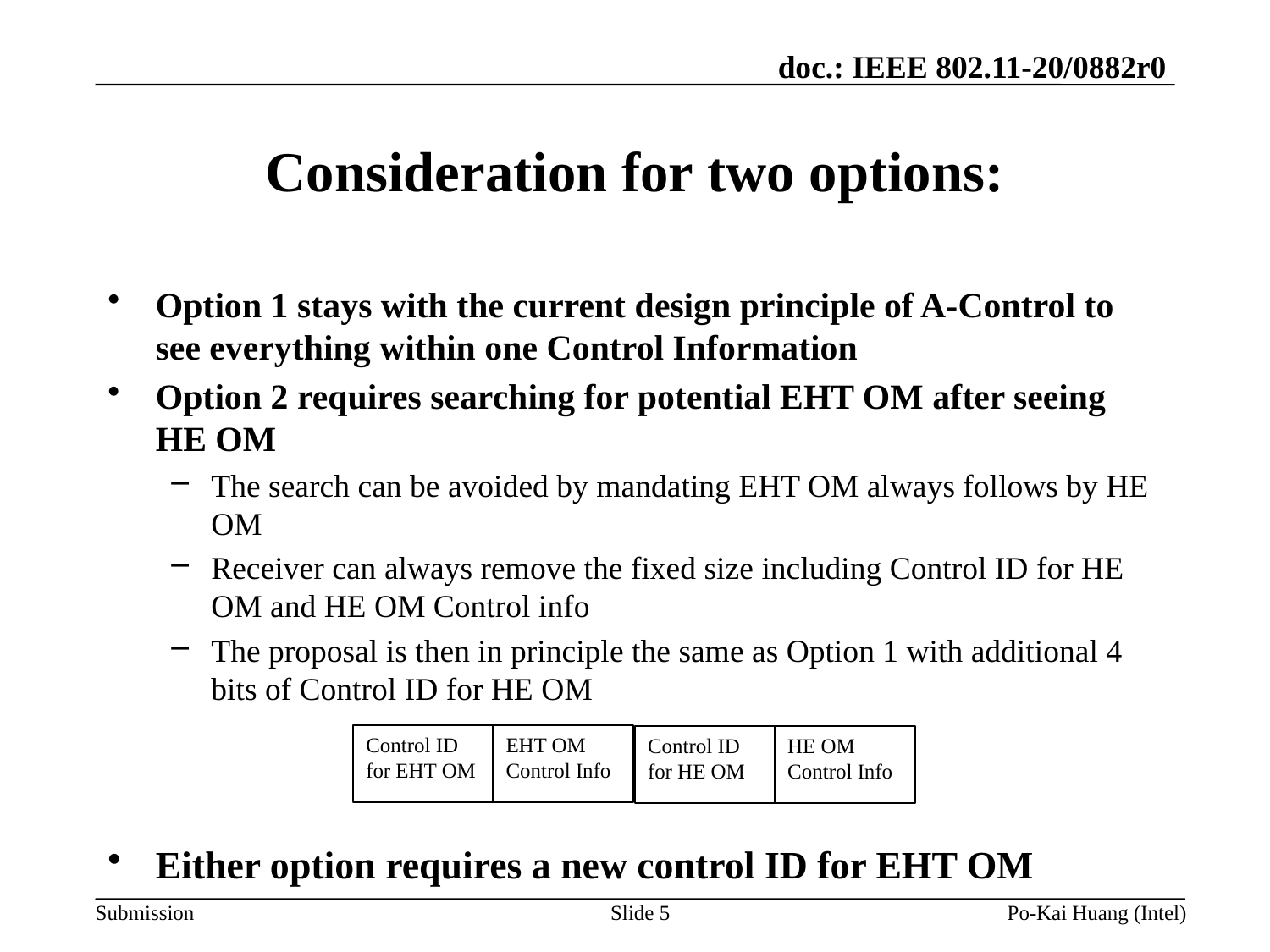

# Consideration for two options:
Option 1 stays with the current design principle of A-Control to see everything within one Control Information
Option 2 requires searching for potential EHT OM after seeing HE OM
The search can be avoided by mandating EHT OM always follows by HE OM
Receiver can always remove the fixed size including Control ID for HE OM and HE OM Control info
The proposal is then in principle the same as Option 1 with additional 4 bits of Control ID for HE OM

Either option requires a new control ID for EHT OM
Control ID for EHT OM
EHT OM Control Info
Control ID for HE OM
HE OM Control Info
Slide 5
Po-Kai Huang (Intel)